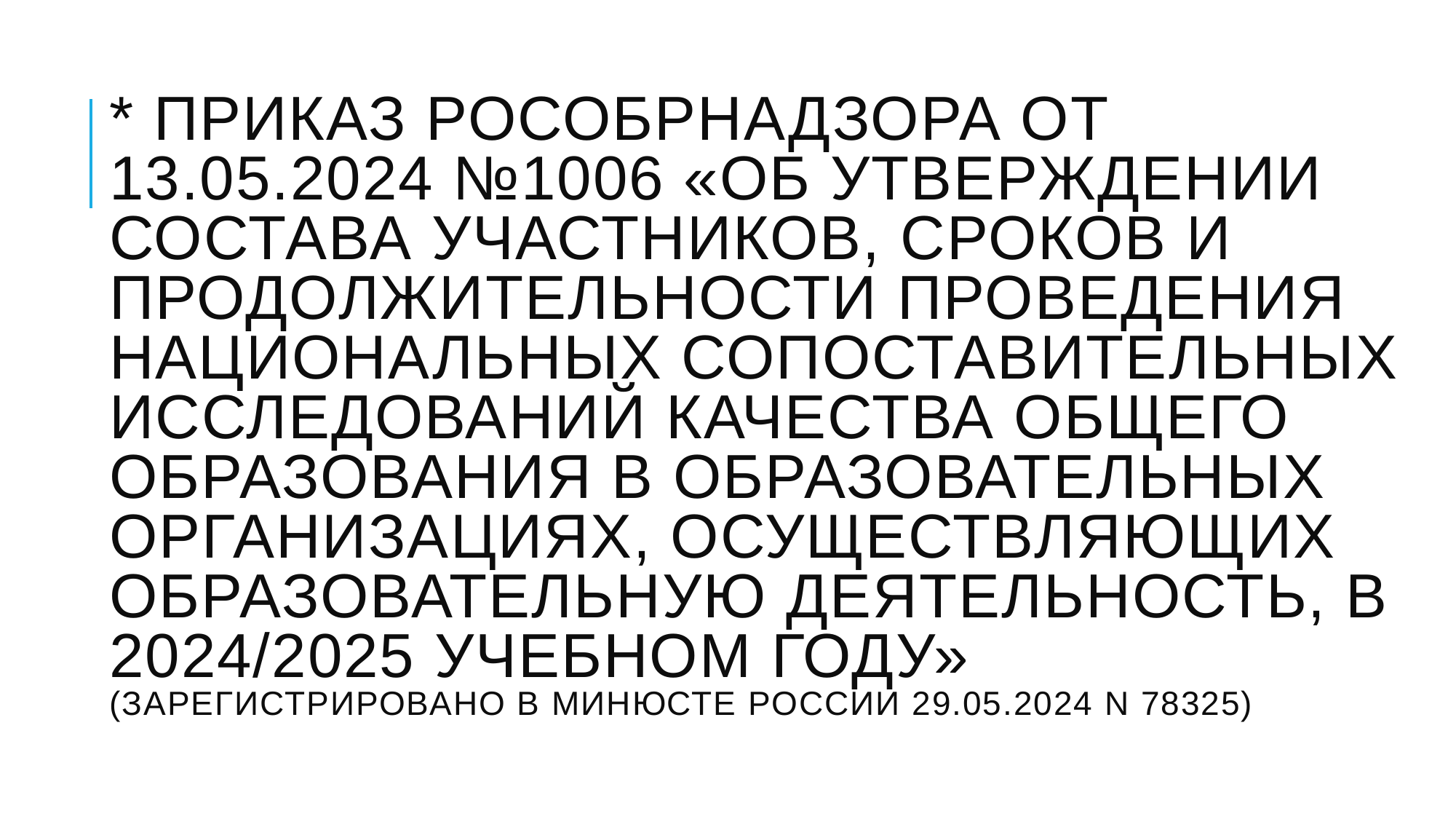

# * Приказ Рособрнадзора от 13.05.2024 №1006 «Об утверждении состава участников, сроков и продолжительности проведения национальных сопоставительных исследований качества общего образования в образовательных организациях, осуществляющих образовательную деятельность, в 2024/2025 учебном году» (Зарегистрировано в Минюсте России 29.05.2024 N 78325)